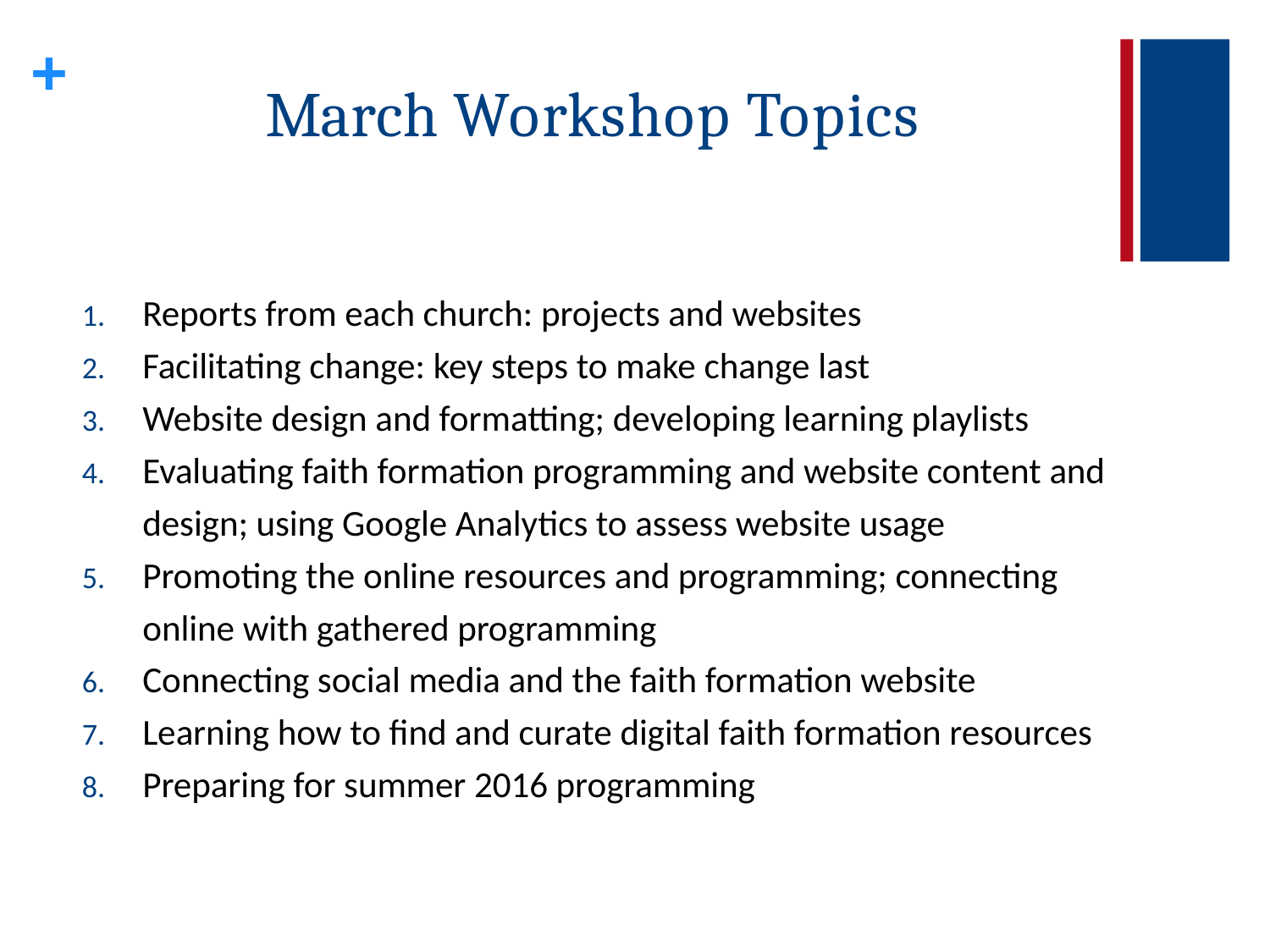

# March Workshop Topics
Reports from each church: projects and websites
Facilitating change: key steps to make change last
Website design and formatting; developing learning playlists
Evaluating faith formation programming and website content and design; using Google Analytics to assess website usage
Promoting the online resources and programming; connecting online with gathered programming
Connecting social media and the faith formation website
Learning how to find and curate digital faith formation resources
Preparing for summer 2016 programming